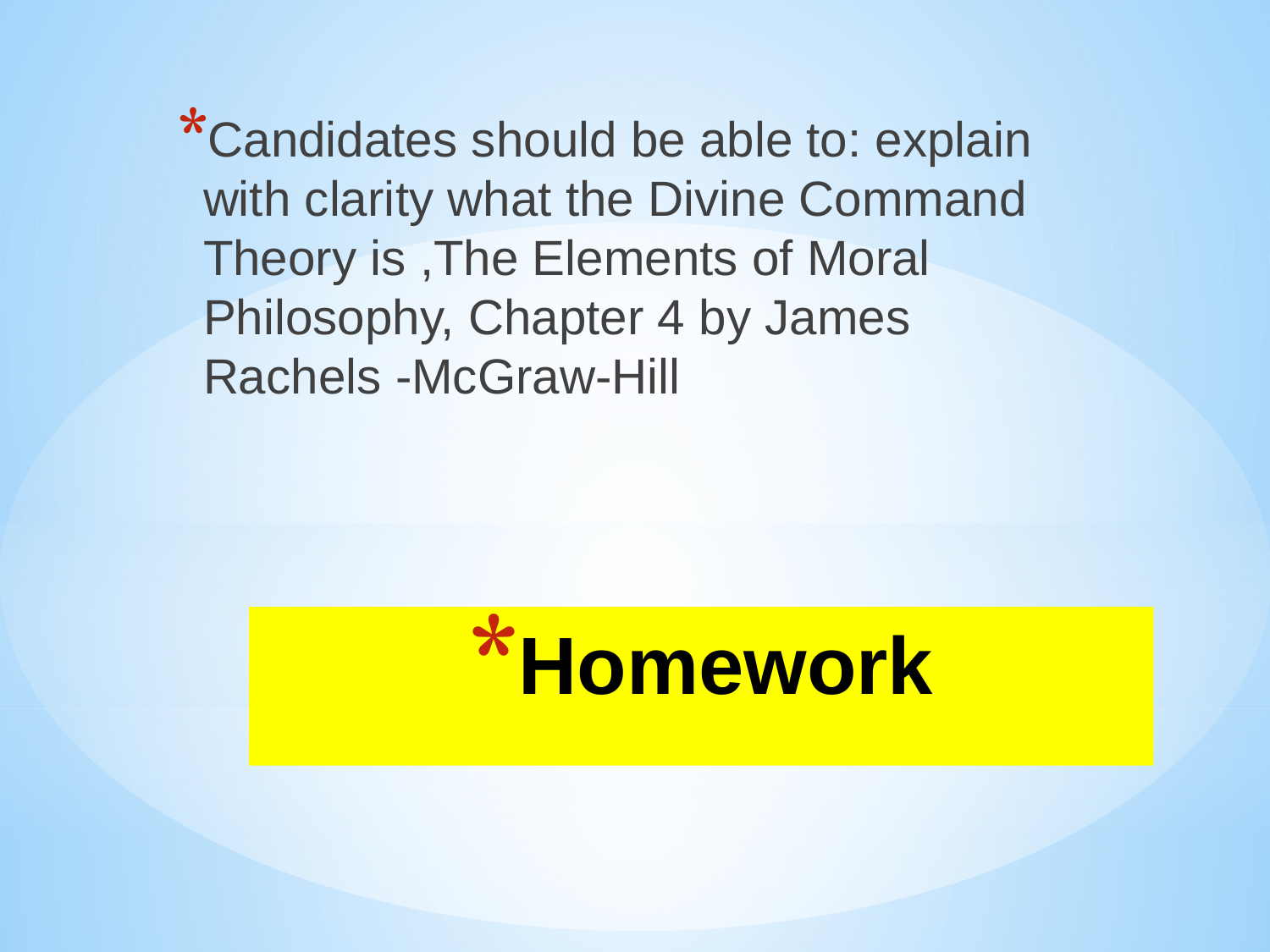

Candidates should be able to: explain with clarity what the Divine Command Theory is ,The Elements of Moral Philosophy, Chapter 4 by James Rachels -McGraw-Hill
# Homework